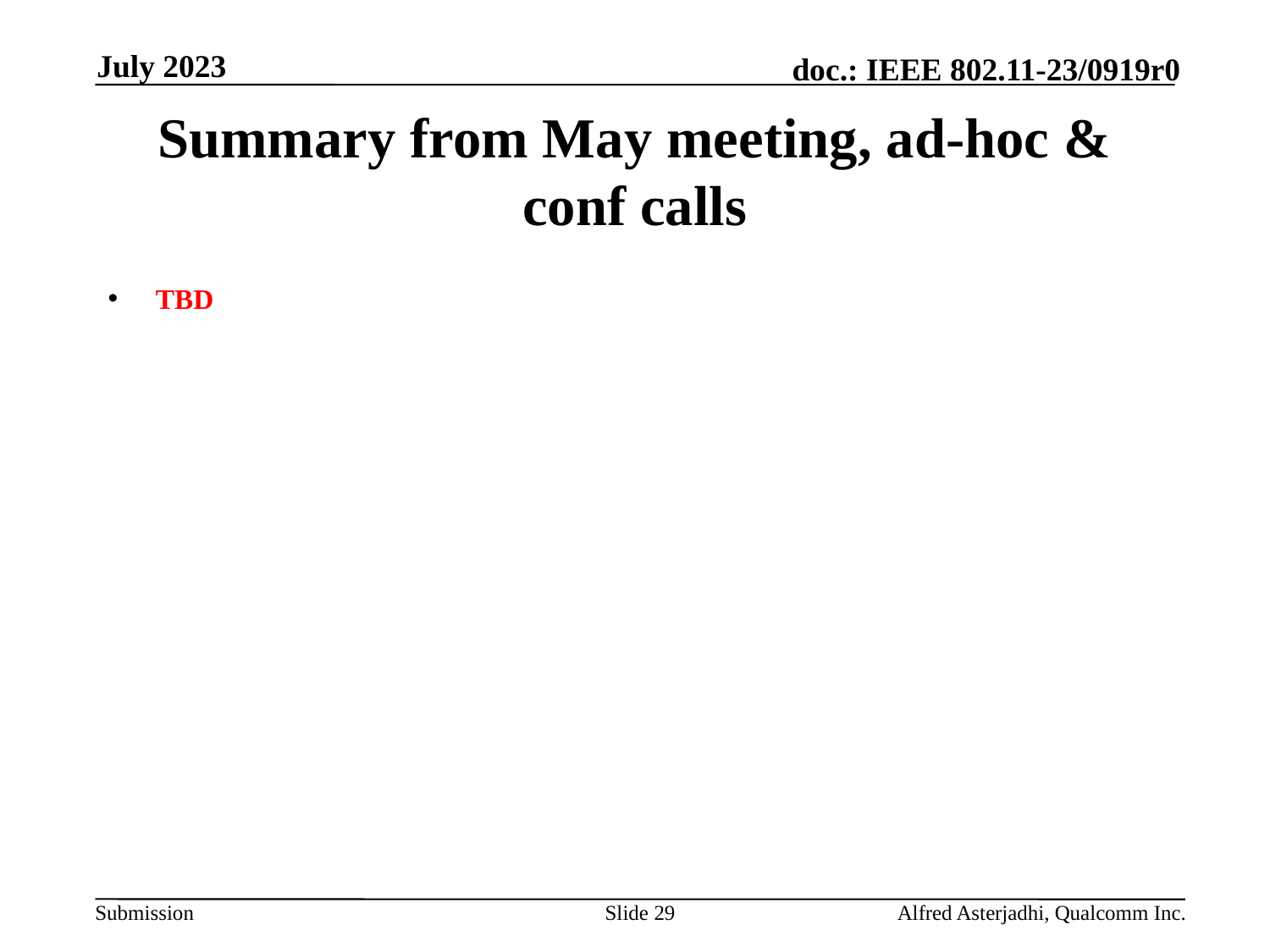

July 2023
# Summary from May meeting, ad-hoc & conf calls
TBD
Slide 29
Alfred Asterjadhi, Qualcomm Inc.